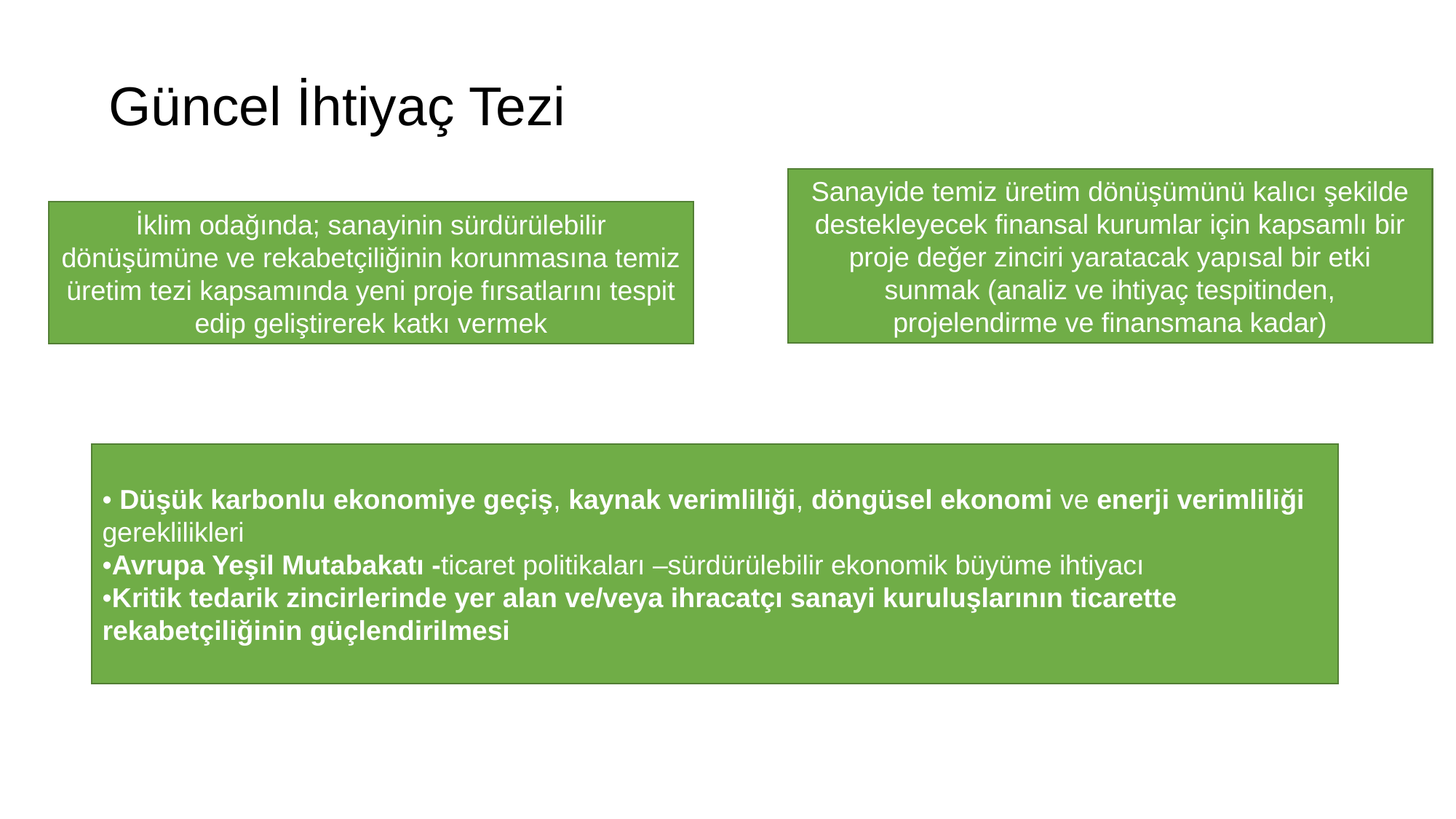

Güncel İhtiyaç Tezi
Sanayide temiz üretim dönüşümünü kalıcı şekilde destekleyecek finansal kurumlar için kapsamlı bir proje değer zinciri yaratacak yapısal bir etki sunmak (analiz ve ihtiyaç tespitinden, projelendirme ve finansmana kadar)
İklim odağında; sanayinin sürdürülebilir dönüşümüne ve rekabetçiliğinin korunmasına temiz üretim tezi kapsamında yeni proje fırsatlarını tespit edip geliştirerek katkı vermek

• Düşük karbonlu ekonomiye geçiş, kaynak verimliliği, döngüsel ekonomi ve enerji verimliliği gereklilikleri
•Avrupa Yeşil Mutabakatı -ticaret politikaları –sürdürülebilir ekonomik büyüme ihtiyacı
•Kritik tedarik zincirlerinde yer alan ve/veya ihracatçı sanayi kuruluşlarının ticarette rekabetçiliğinin güçlendirilmesi